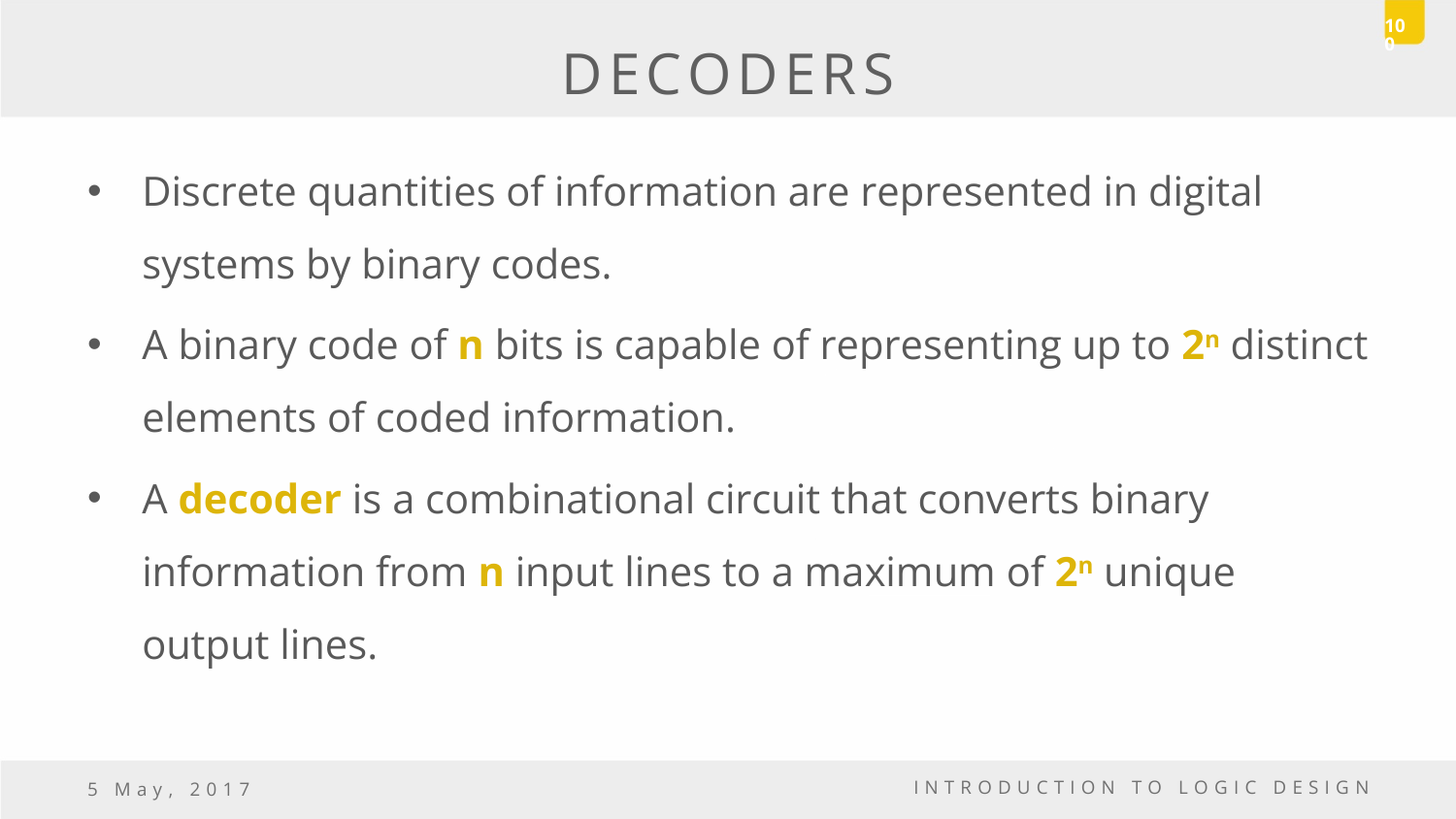

100
# DECODERS
Discrete quantities of information are represented in digital systems by binary codes.
A binary code of n bits is capable of representing up to 2n distinct elements of coded information.
A decoder is a combinational circuit that converts binary information from n input lines to a maximum of 2n unique output lines.
5 May, 2017
INTRODUCTION TO LOGIC DESIGN